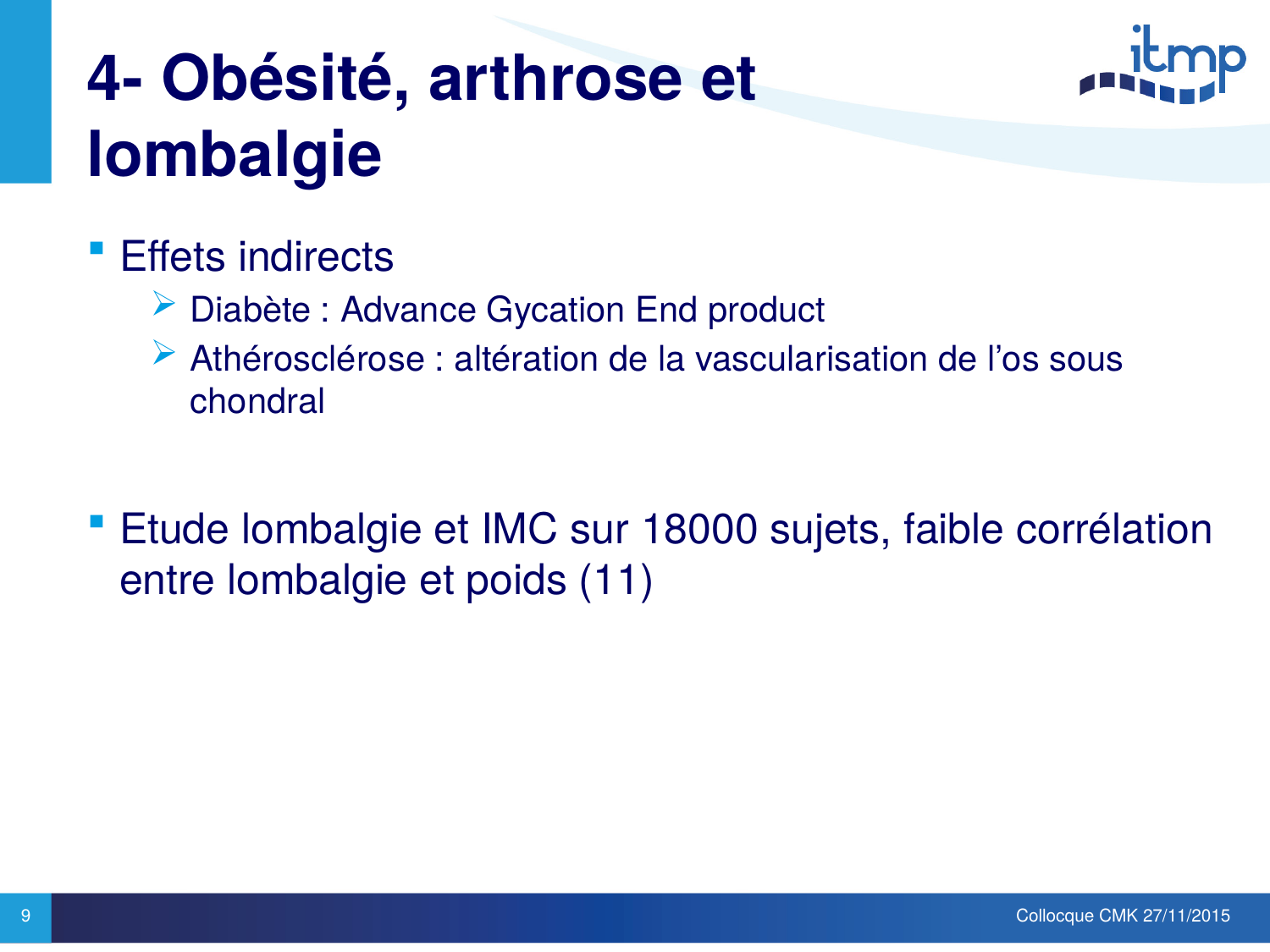

# 4- Obésité, arthrose et lombalgie
Effets indirects
Diabète : Advance Gycation End product
Athérosclérose : altération de la vascularisation de l’os sous chondral

Etude lombalgie et IMC sur 18000 sujets, faible corrélation entre lombalgie et poids (11)

9
Collocque CMK 27/11/2015